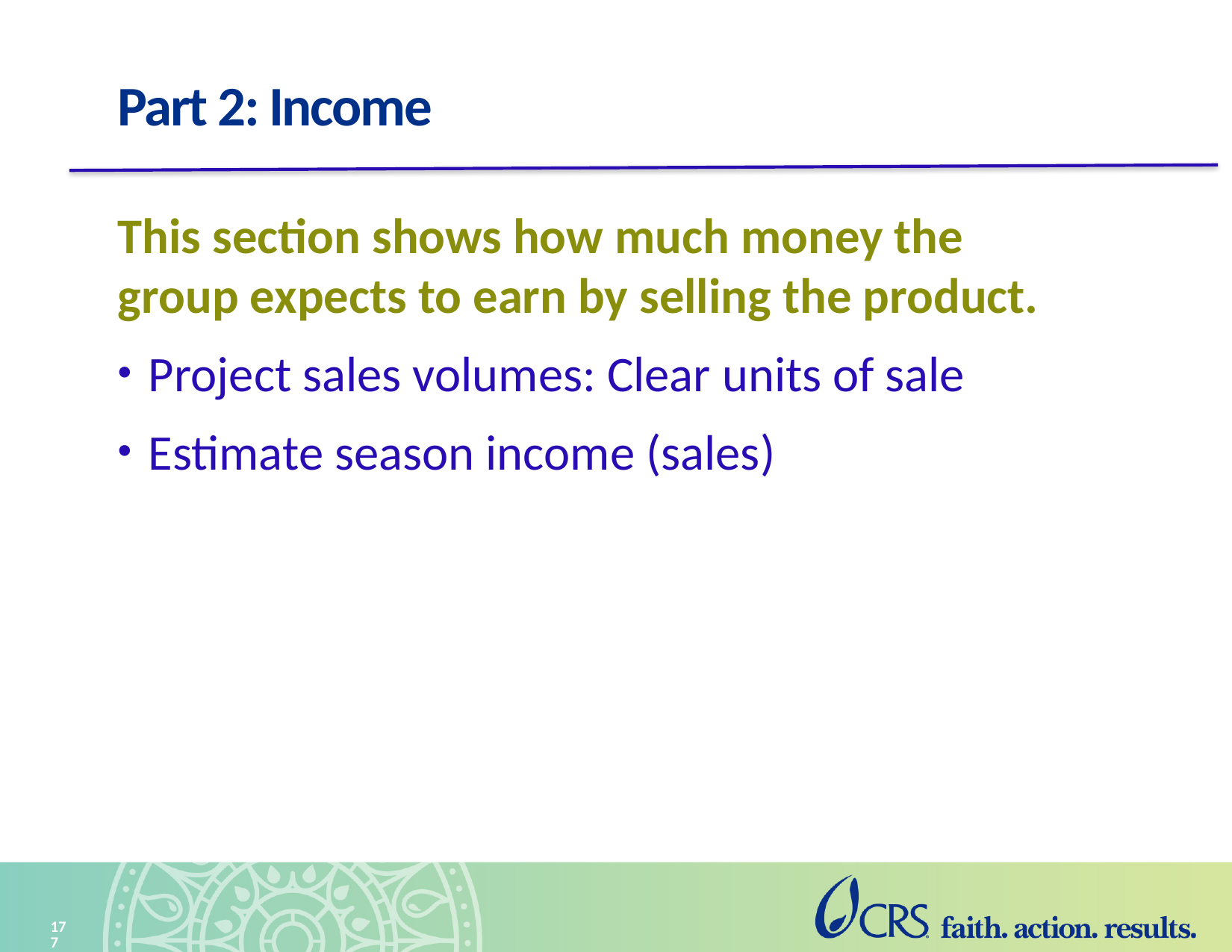

# Part 2: Income
This section shows how much money the group expects to earn by selling the product.
Project sales volumes: Clear units of sale
Estimate season income (sales)
177